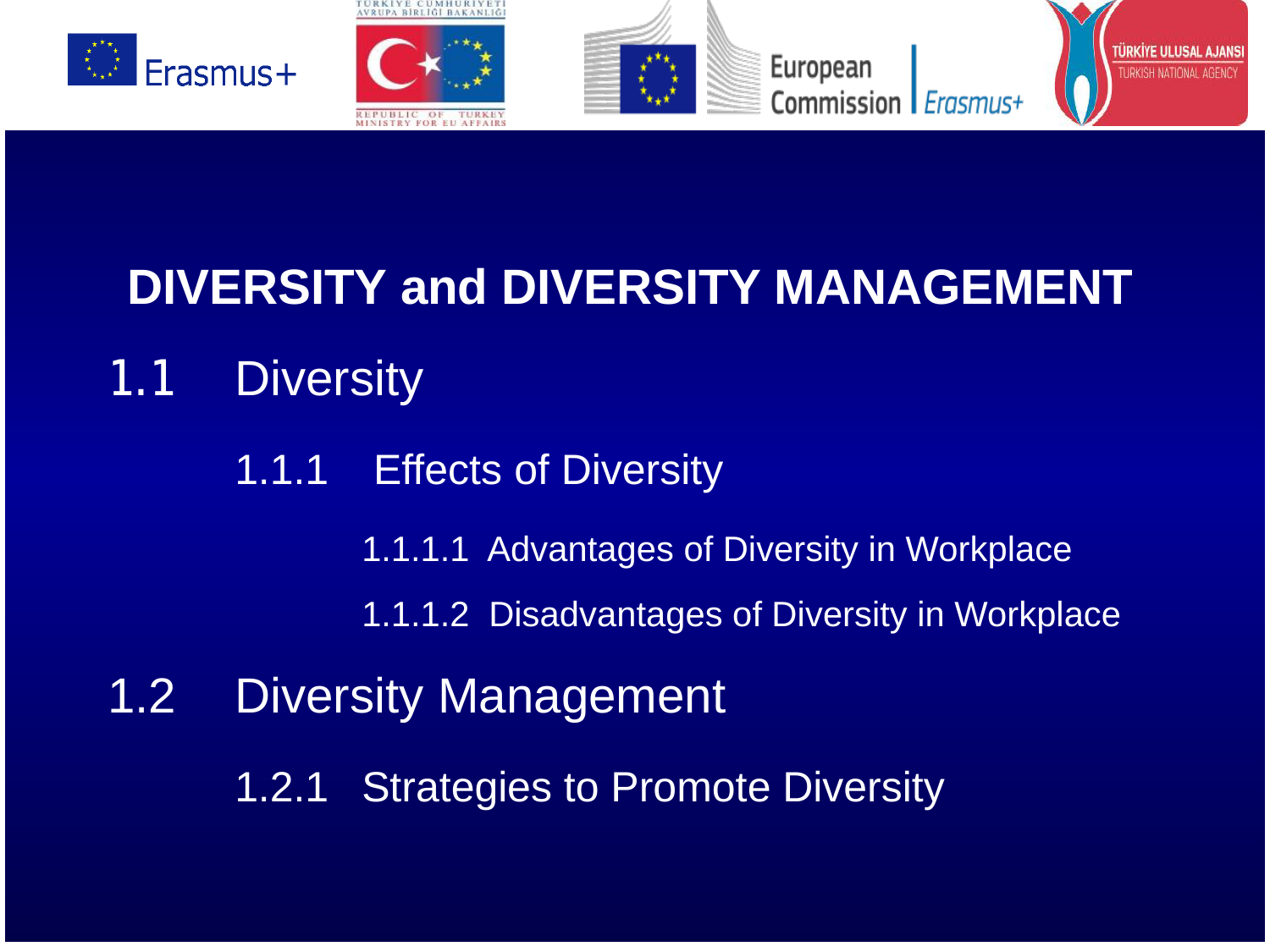

# DIVERSITY and DIVERSITY MANAGEMENT 1.1	Diversity 1.1.1	 Effects of Diversity 1.1.1.1  Advantages of Diversity in Workplace 1.1.1.2	Disadvantages of Diversity in Workplace 1.2 	Diversity Management 1.2.1	Strategies to Promote Diversity